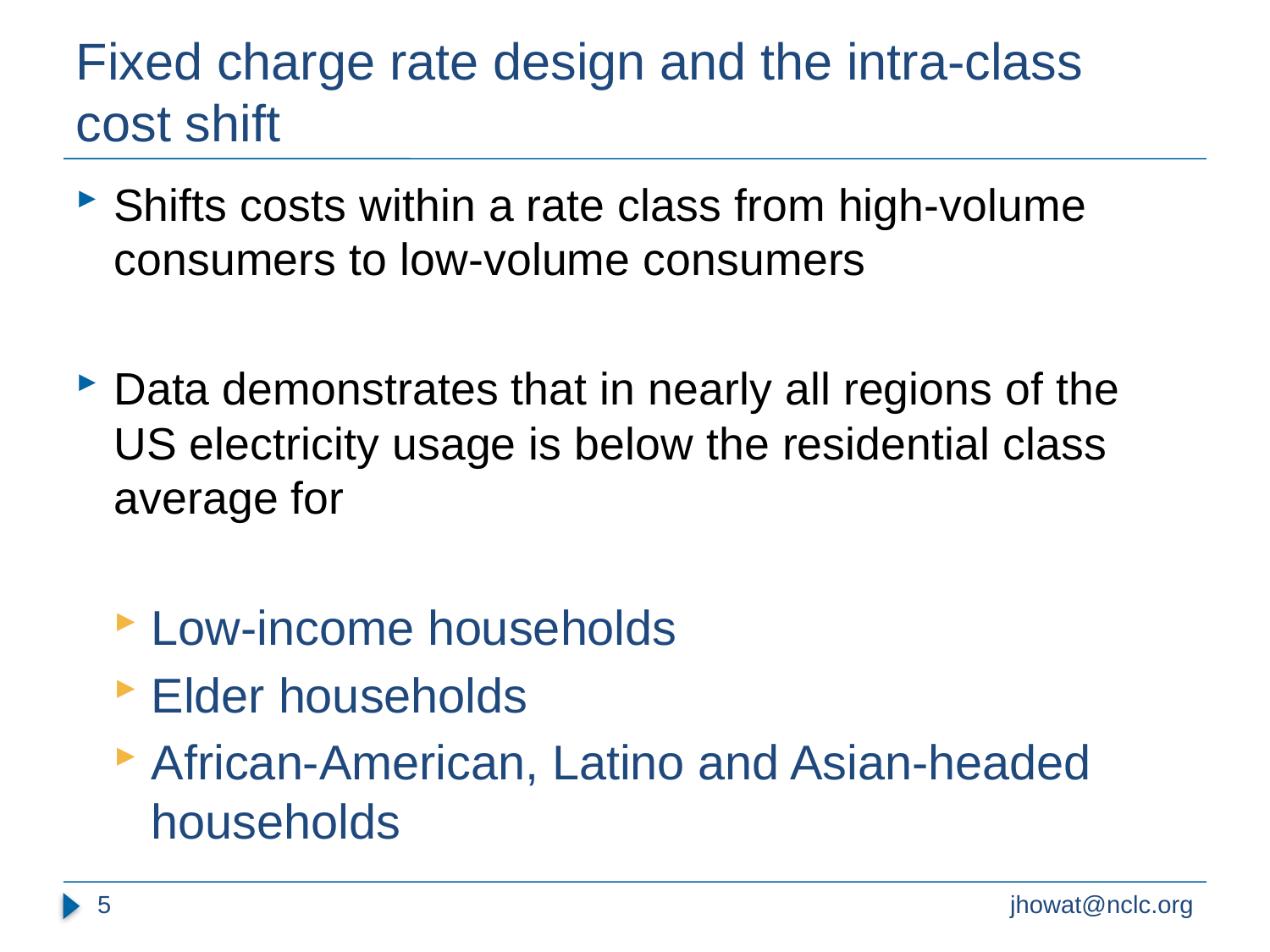

# Fixed charge rate design and the intra-class cost shift
Shifts costs within a rate class from high-volume consumers to low-volume consumers

Data demonstrates that in nearly all regions of the US electricity usage is below the residential class average for

Low-income households
Elder households
African-American, Latino and Asian-headed households

5
jhowat@nclc.org